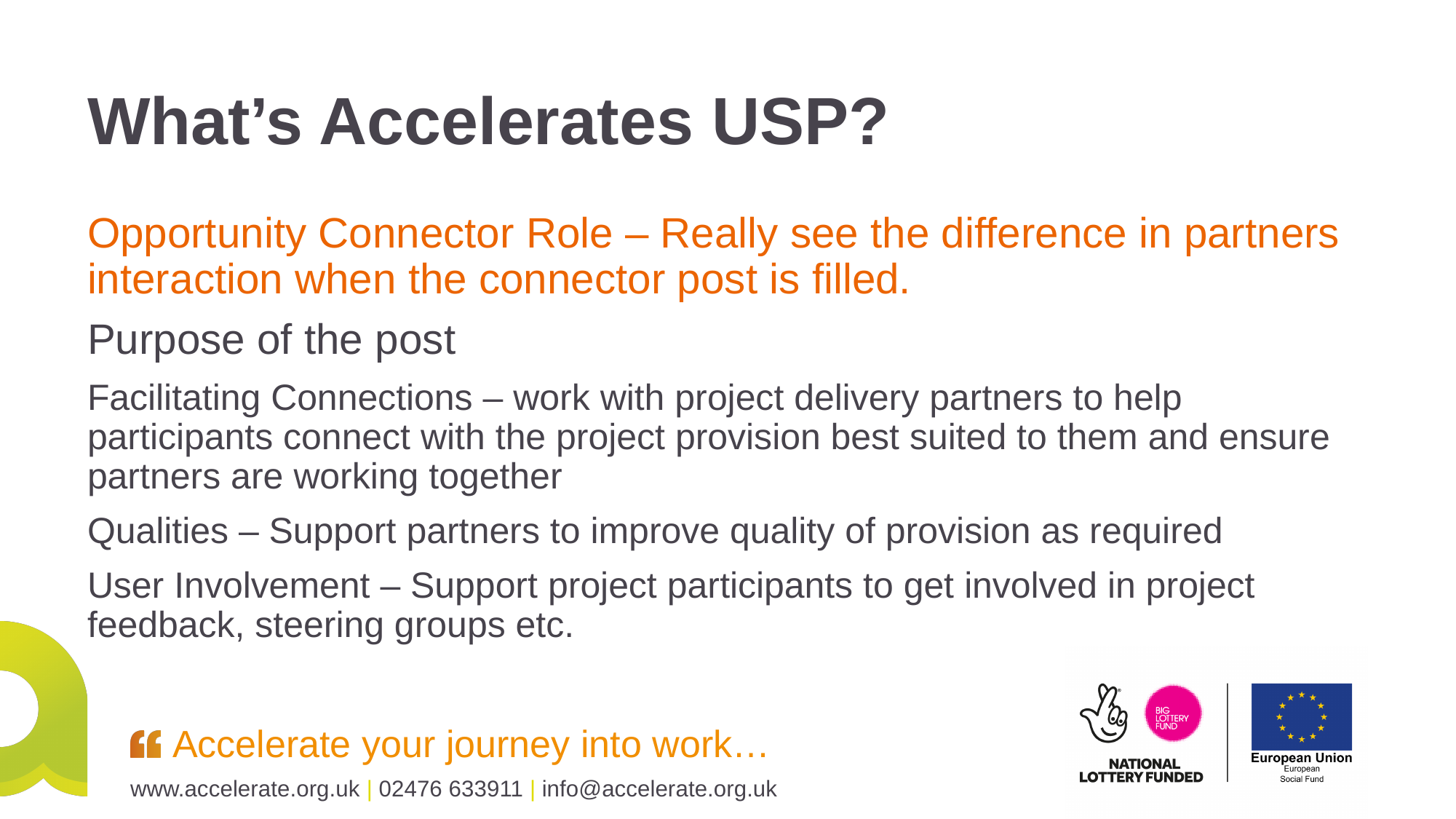

# What’s Accelerates USP?
Opportunity Connector Role – Really see the difference in partners interaction when the connector post is filled.
Purpose of the post
Facilitating Connections – work with project delivery partners to help participants connect with the project provision best suited to them and ensure partners are working together
Qualities – Support partners to improve quality of provision as required
User Involvement – Support project participants to get involved in project feedback, steering groups etc.